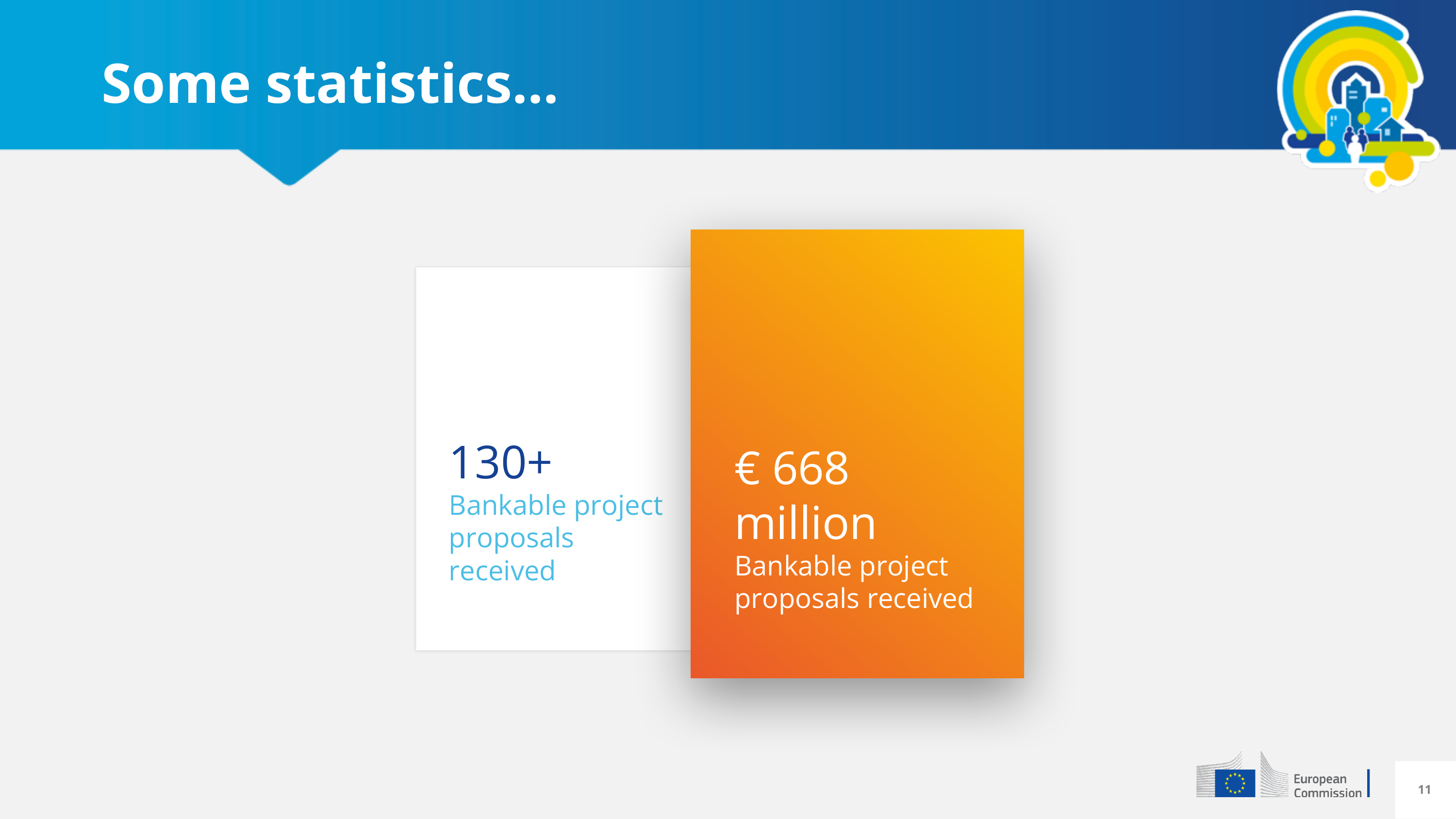

# Some statistics...
€ 668
million
Bankable project proposals received
130+
Bankable project proposals received